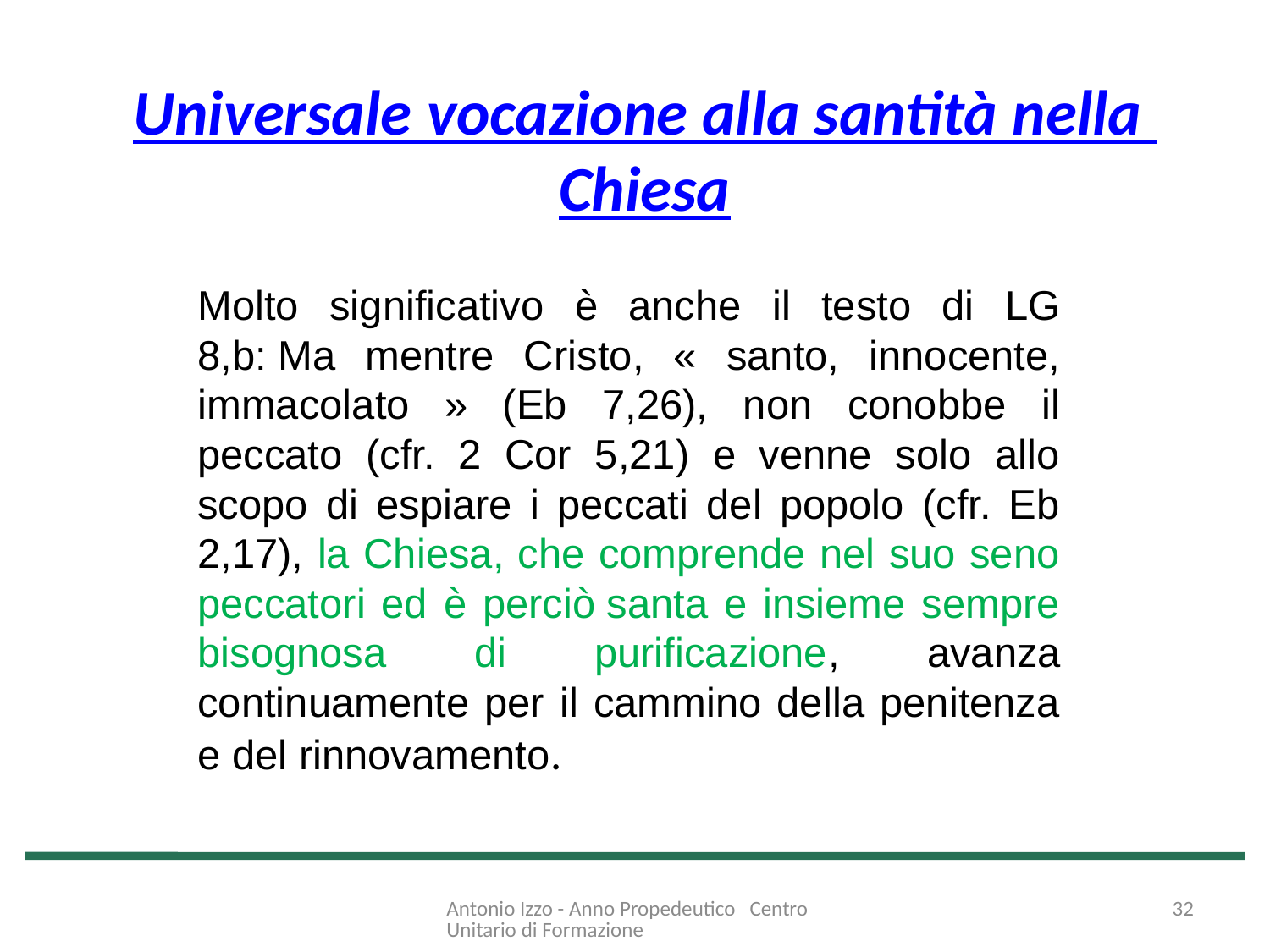

# Universale vocazione alla santità nella Chiesa

Molto significativo è anche il testo di LG 8,b: Ma mentre Cristo, « santo, innocente, immacolato » (Eb 7,26), non conobbe il peccato (cfr. 2 Cor 5,21) e venne solo allo scopo di espiare i peccati del popolo (cfr. Eb 2,17), la Chiesa, che comprende nel suo seno peccatori ed è perciò santa e insieme sempre bisognosa di purificazione, avanza continuamente per il cammino della penitenza e del rinnovamento.

Antonio Izzo - Anno Propedeutico   Centro Unitario di Formazione
32